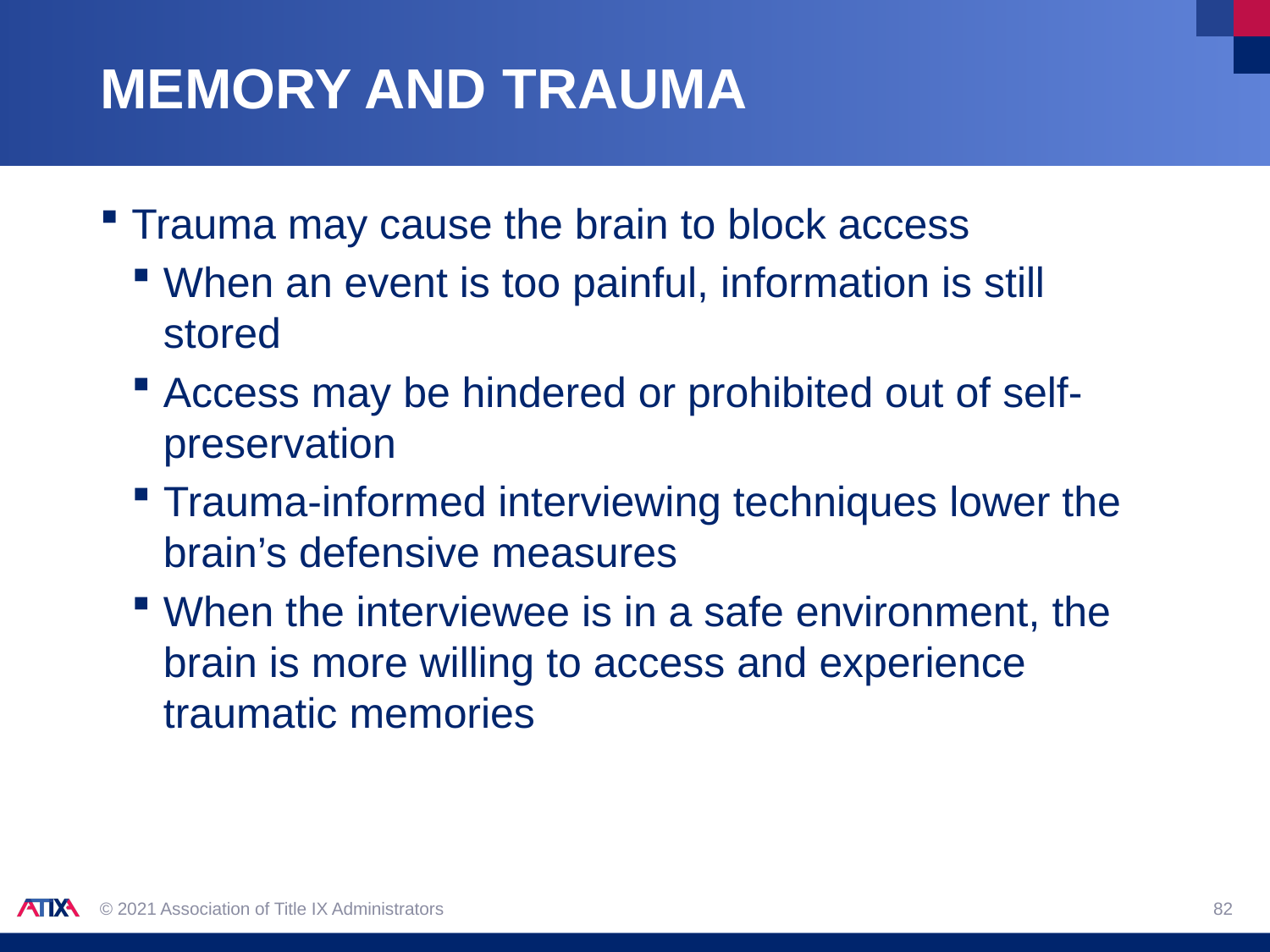

# Memory and trauma
Trauma may cause the brain to block access
When an event is too painful, information is still stored
Access may be hindered or prohibited out of self-preservation
Trauma-informed interviewing techniques lower the brain’s defensive measures
When the interviewee is in a safe environment, the brain is more willing to access and experience traumatic memories
82